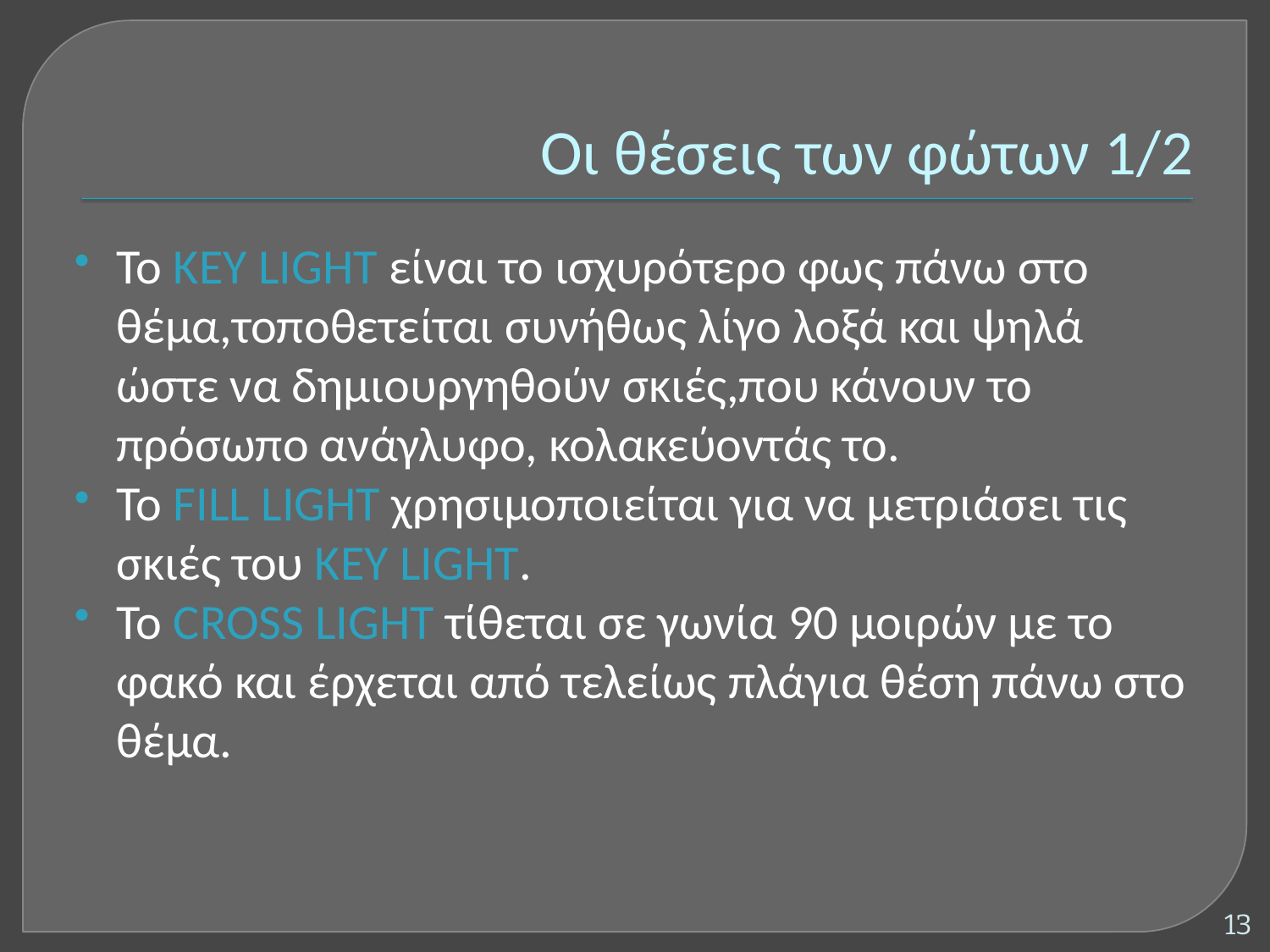

# Οι θέσεις των φώτων 1/2
Το KEY LIGHT είναι το ισχυρότερο φως πάνω στο θέμα,τοποθετείται συνήθως λίγο λοξά και ψηλά ώστε να δημιουργηθούν σκιές,που κάνουν το πρόσωπο ανάγλυφο, κολακεύοντάς το.
Το FILL LIGHT χρησιμοποιείται για να μετριάσει τις σκιές του KEY LIGHT.
Το CROSS LIGHT τίθεται σε γωνία 90 μοιρών με το φακό και έρχεται από τελείως πλάγια θέση πάνω στο θέμα.
13